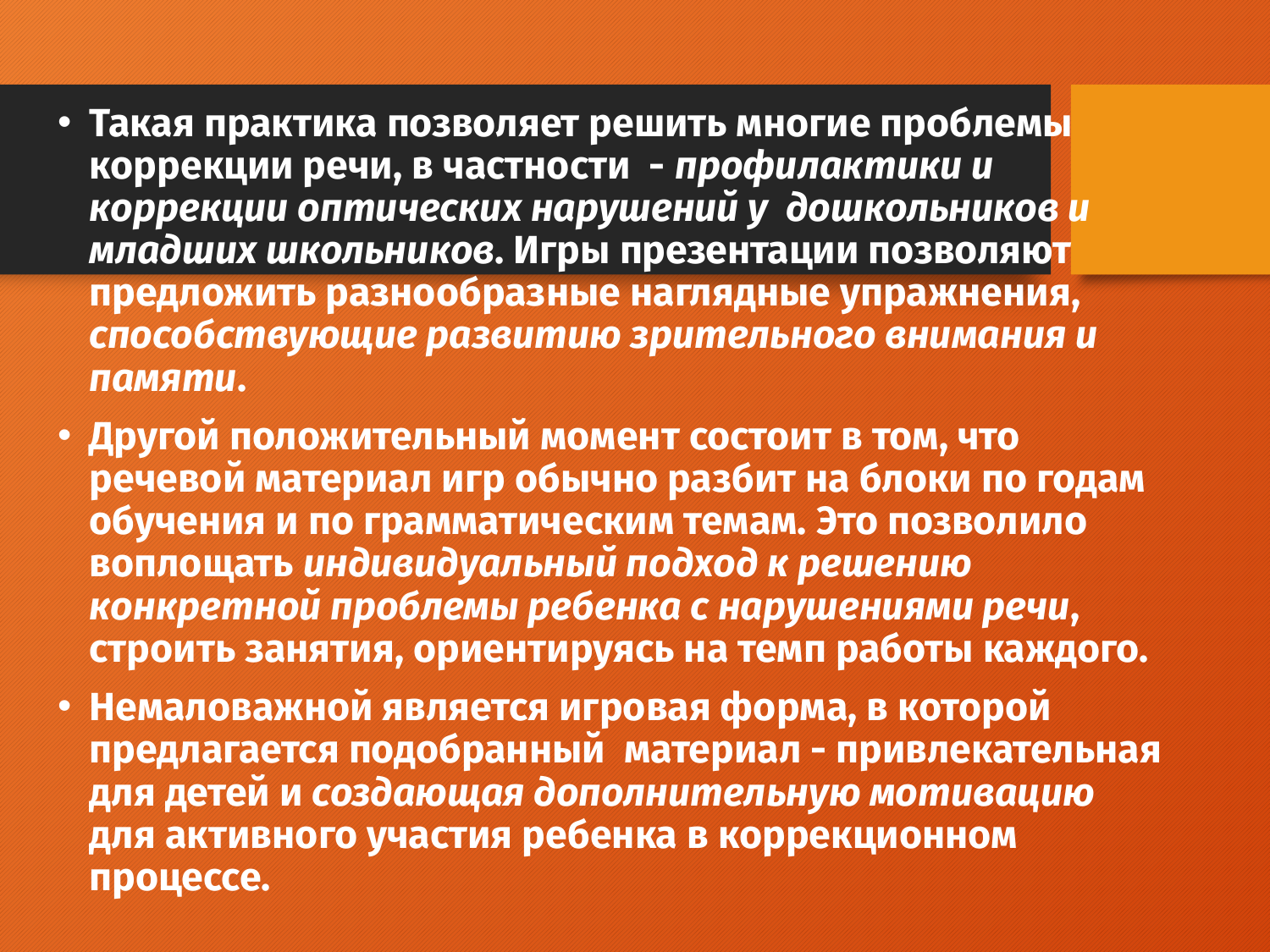

Такая практика позволяет решить многие проблемы коррекции речи, в частности  - профилактики и коррекции оптических нарушений у  дошкольников и младших школьников. Игры презентации позволяют предложить разнообразные наглядные упражнения, способствующие развитию зрительного внимания и памяти.
Другой положительный момент состоит в том, что речевой материал игр обычно разбит на блоки по годам обучения и по грамматическим темам. Это позволило воплощать индивидуальный подход к решению конкретной проблемы ребенка с нарушениями речи, строить занятия, ориентируясь на темп работы каждого.
Немаловажной является игровая форма, в которой предлагается подобранный  материал - привлекательная для детей и создающая дополнительную мотивацию для активного участия ребенка в коррекционном процессе.